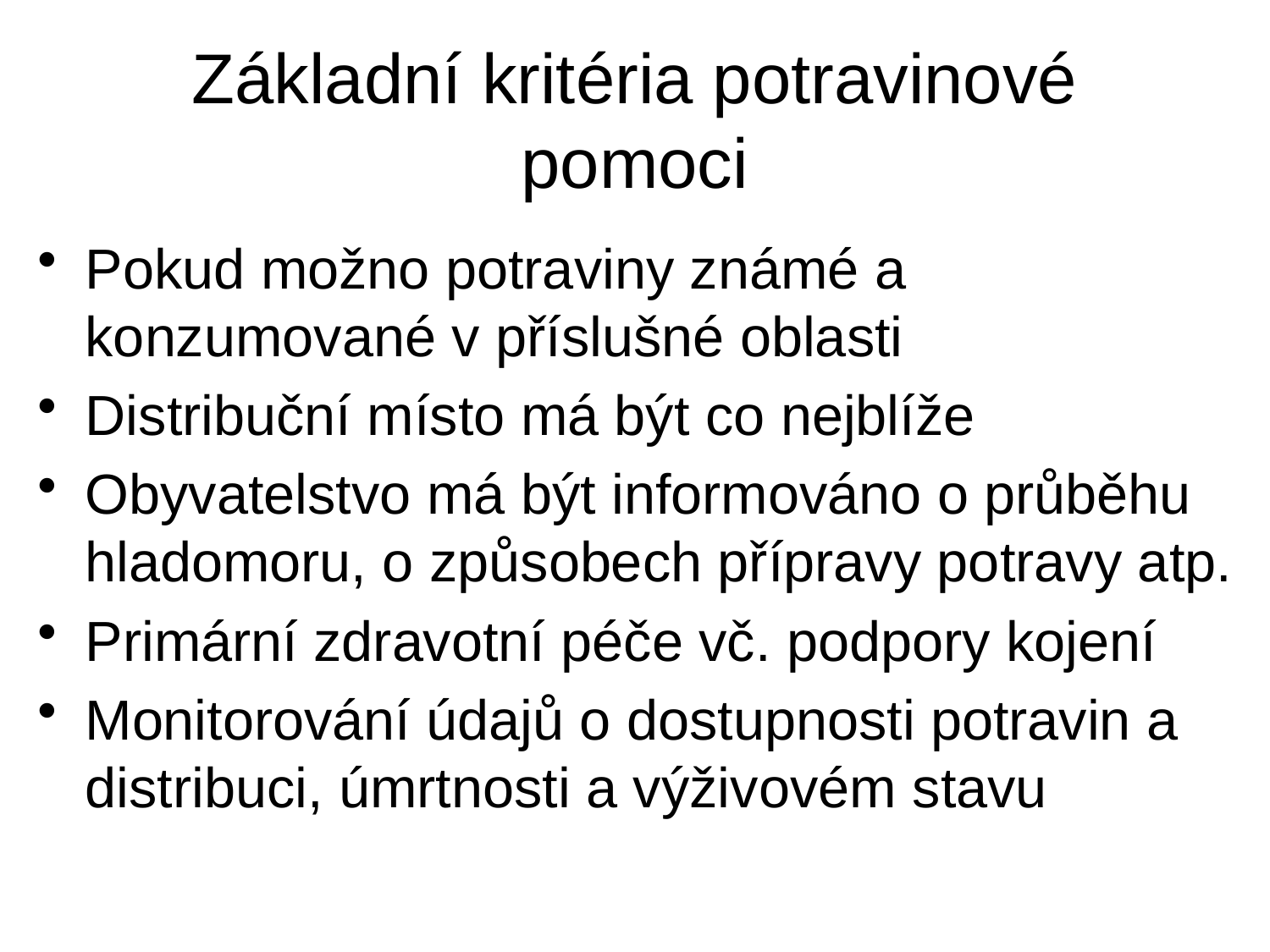

# Základní kritéria potravinové pomoci
Pokud možno potraviny známé a konzumované v příslušné oblasti
Distribuční místo má být co nejblíže
Obyvatelstvo má být informováno o průběhu hladomoru, o způsobech přípravy potravy atp.
Primární zdravotní péče vč. podpory kojení
Monitorování údajů o dostupnosti potravin a distribuci, úmrtnosti a výživovém stavu